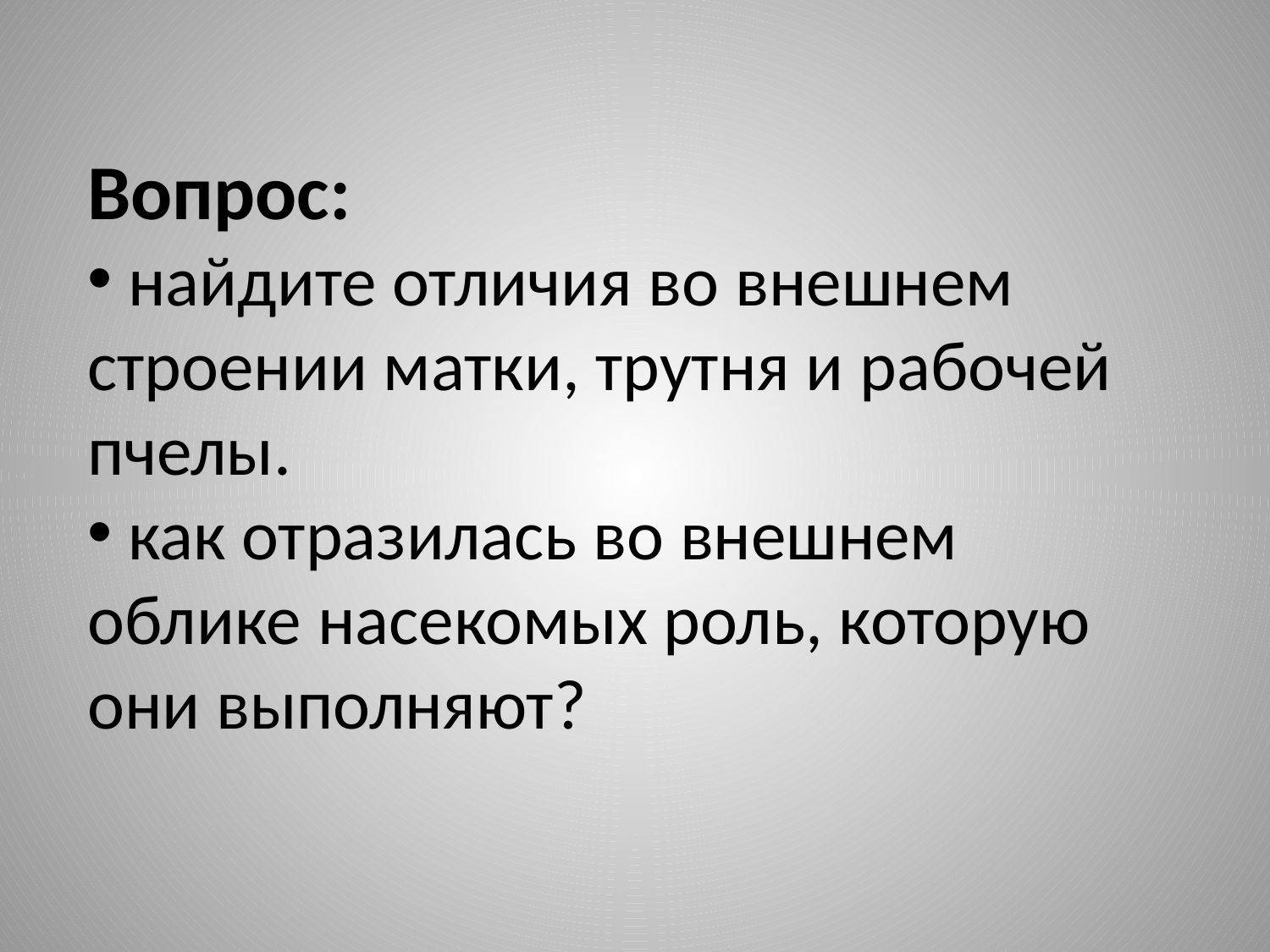

Вопрос:
 найдите отличия во внешнем строении матки, трутня и рабочей пчелы.
 как отразилась во внешнем облике насекомых роль, которую они выполняют?